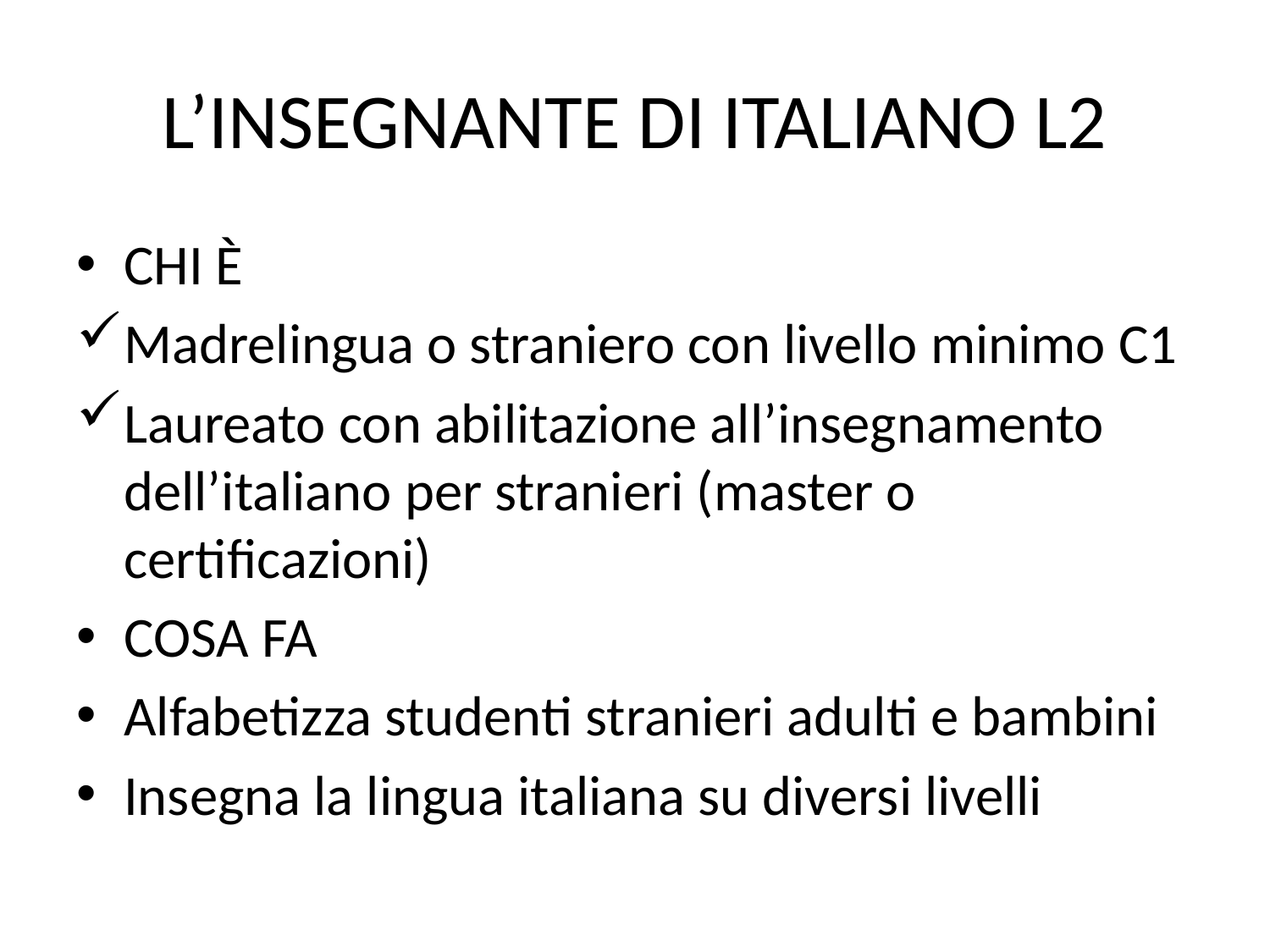

# L’INSEGNANTE DI ITALIANO L2
CHI È
Madrelingua o straniero con livello minimo C1
Laureato con abilitazione all’insegnamento dell’italiano per stranieri (master o certificazioni)
COSA FA
Alfabetizza studenti stranieri adulti e bambini
Insegna la lingua italiana su diversi livelli